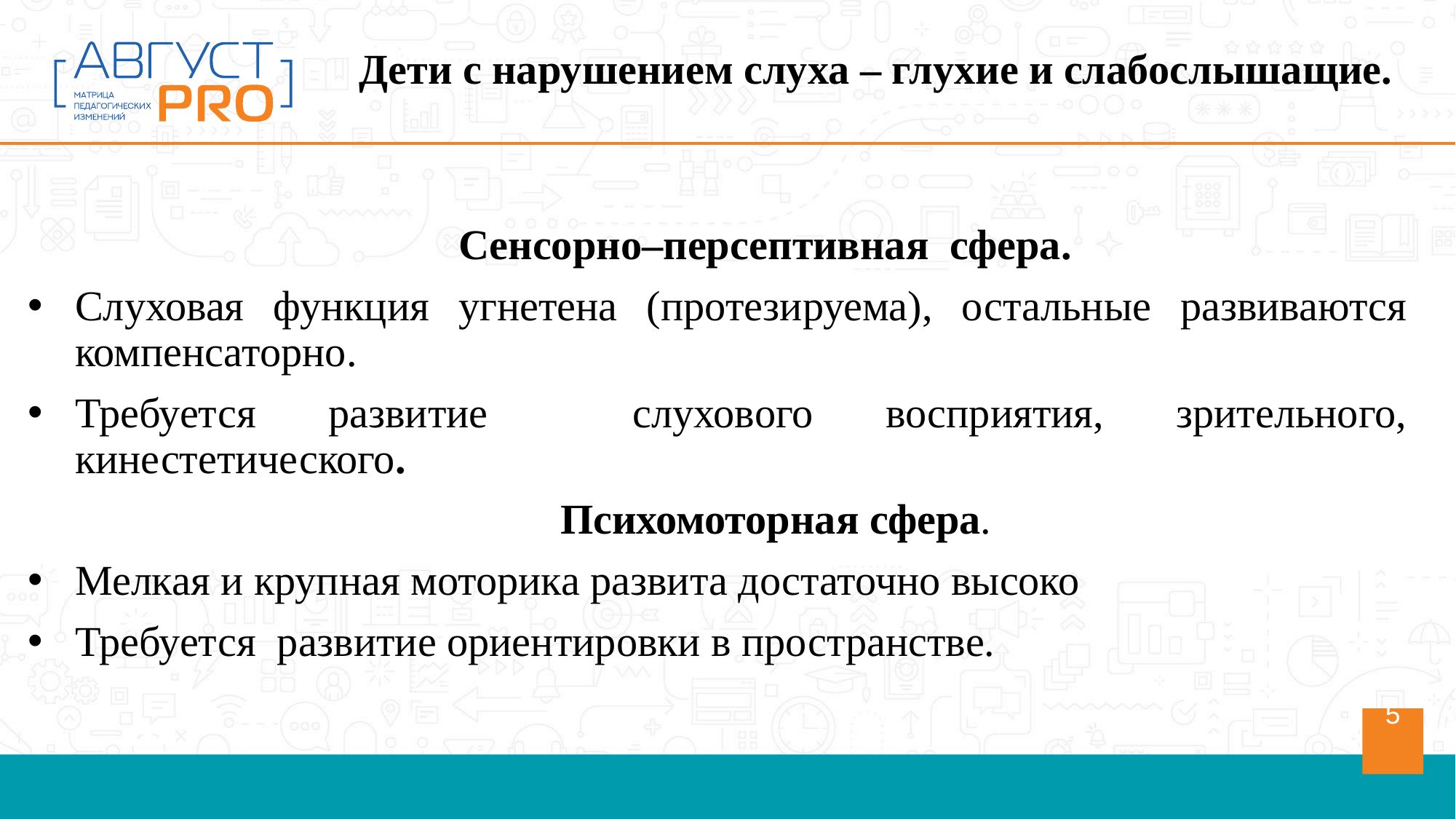

Дети с нарушением слуха – глухие и слабослышащие.

         Сенсорно–персептивная  сфера.
Слуховая функция угнетена (протезируема), остальные развиваются компенсаторно.
Требуется развитие  слухового восприятия, зрительного, кинестетического.
           Психомоторная сфера.
Мелкая и крупная моторика развита достаточно высоко
Требуется  развитие ориентировки в пространстве.